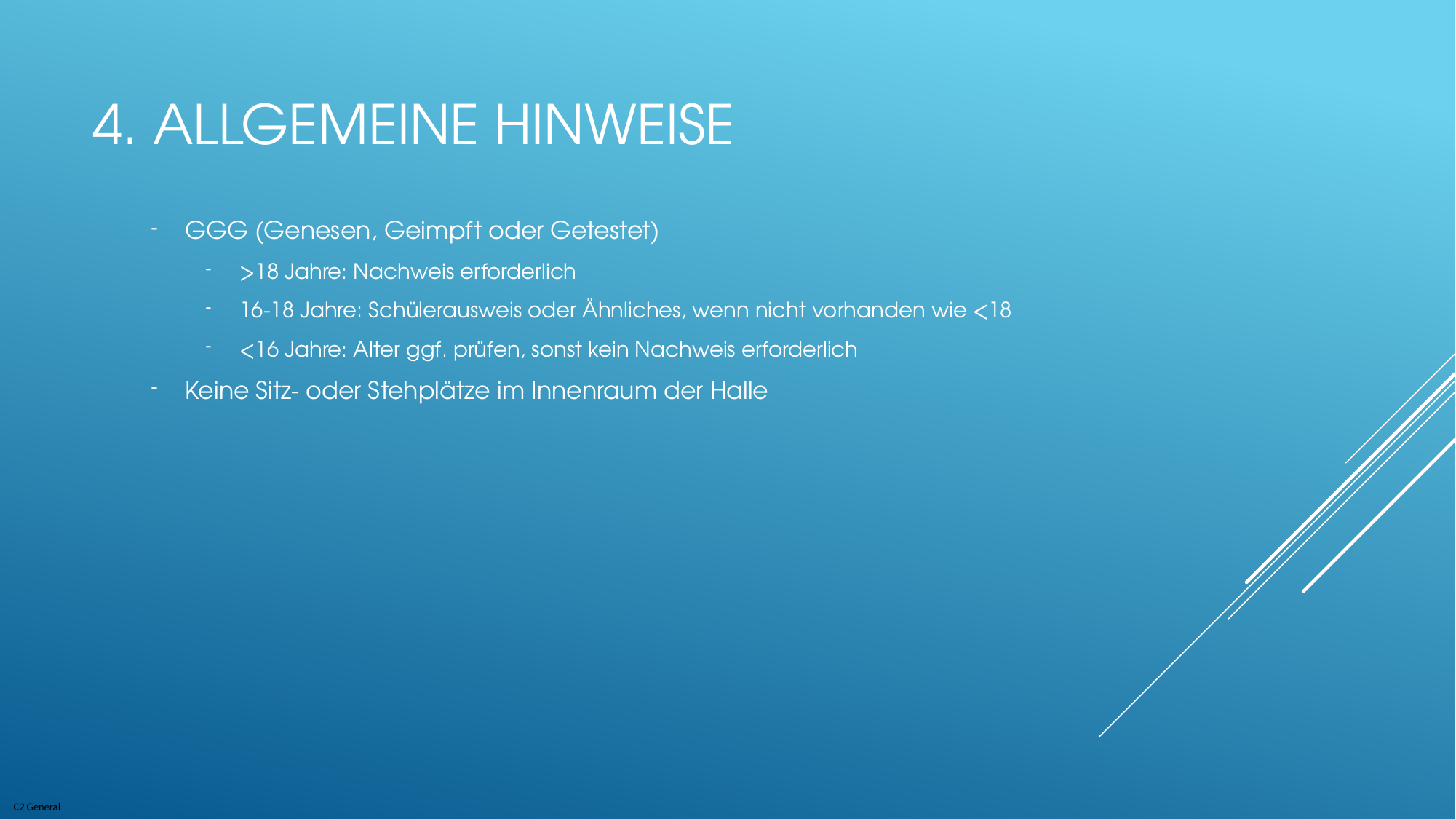

# 4. Allgemeine Hinweise
GGG (Genesen, Geimpft oder Getestet)
>18 Jahre: Nachweis erforderlich
16-18 Jahre: Schülerausweis oder Ähnliches, wenn nicht vorhanden wie <18
<16 Jahre: Alter ggf. prüfen, sonst kein Nachweis erforderlich
Keine Sitz- oder Stehplätze im Innenraum der Halle